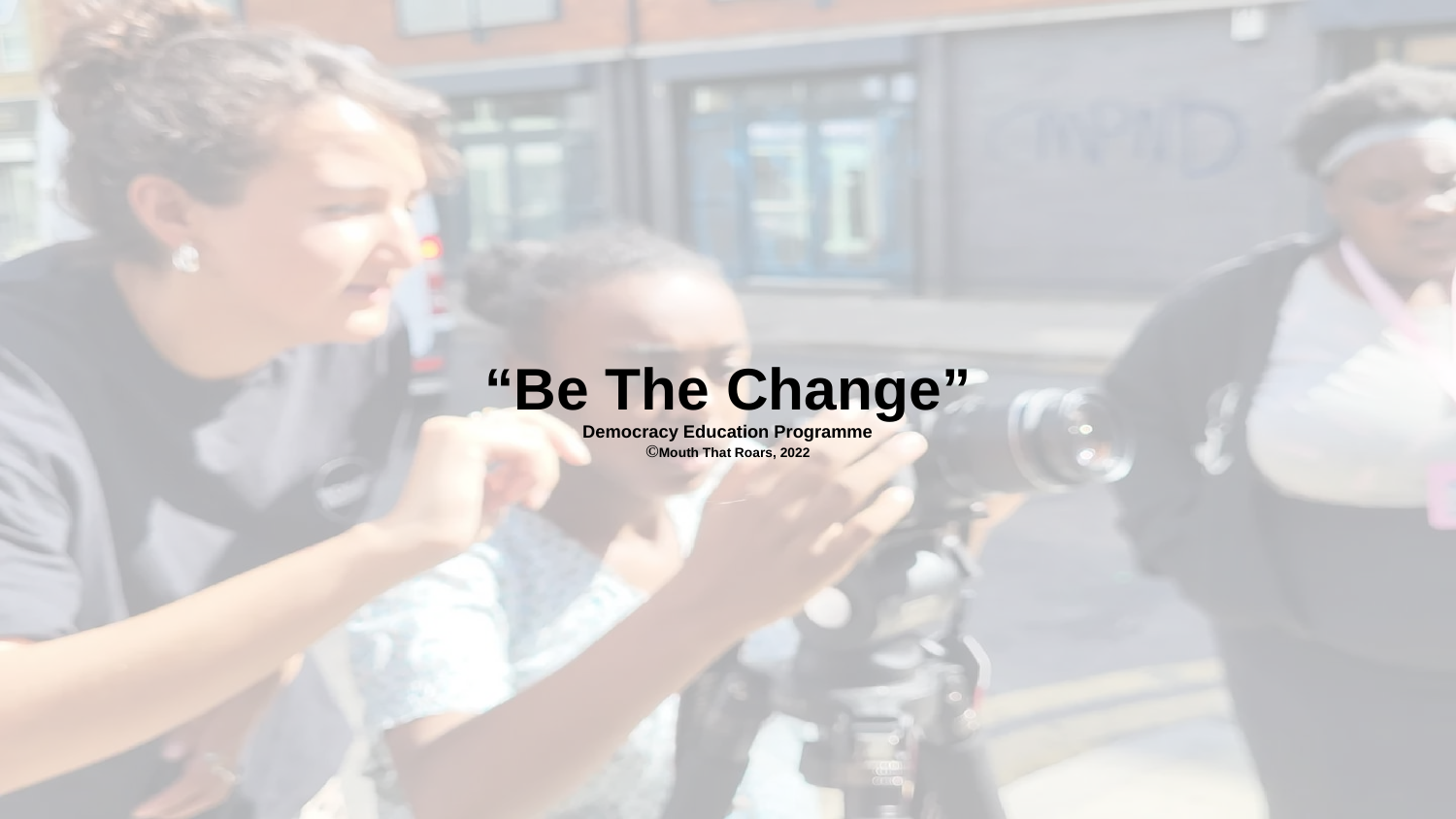

# “Be The Change” Democracy Education Programme ©Mouth That Roars, 2022